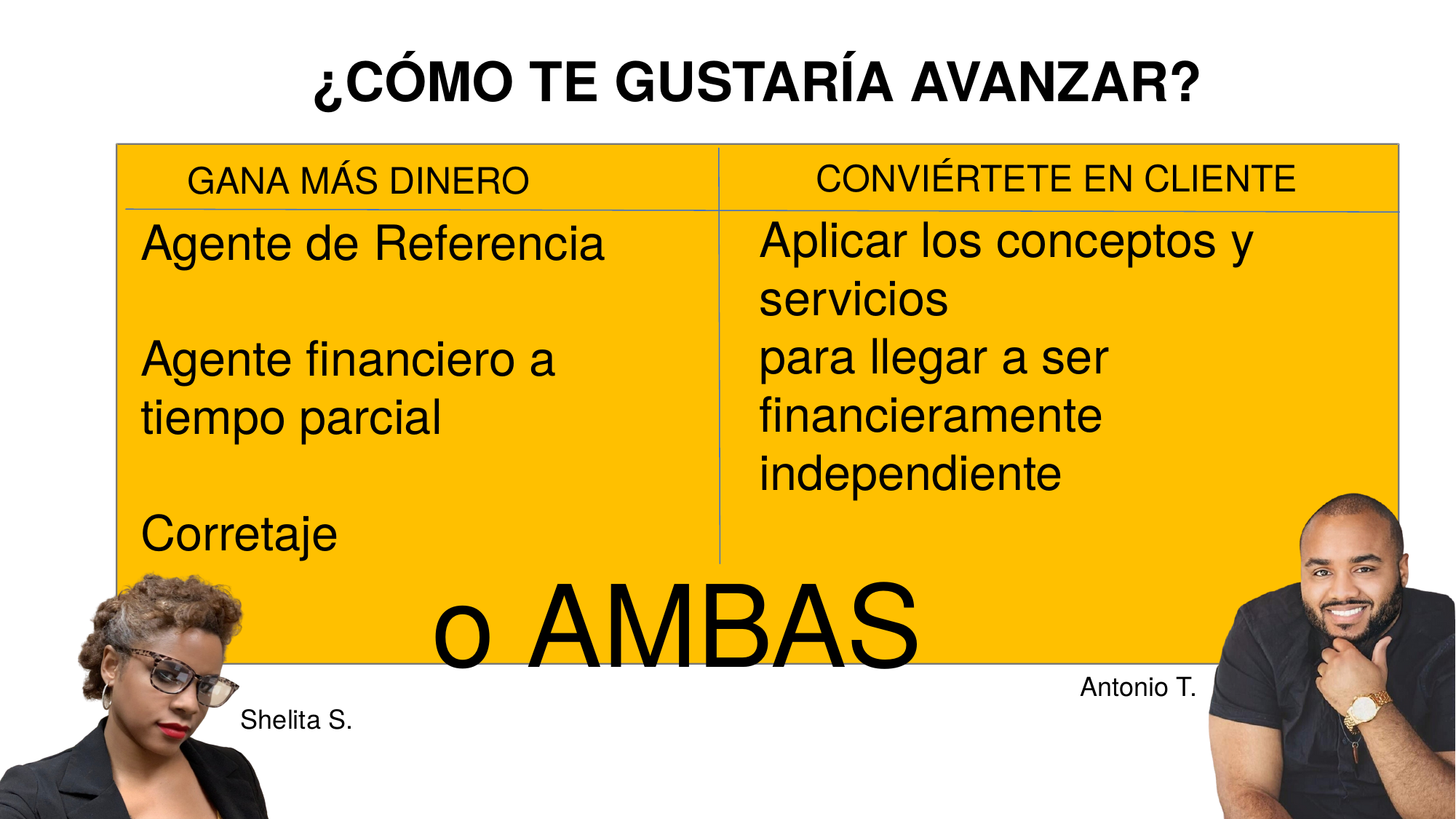

¿CÓMO TE GUSTARÍA AVANZAR?

CONVIÉRTETE EN CLIENTE
GANA MÁS DINERO
Aplicar los conceptos y servicios
para llegar a ser financieramente independiente
Agente de Referencia

Agente financiero a tiempo parcial

Corretaje

 o AMBAS

Antonio T.
Shelita S.